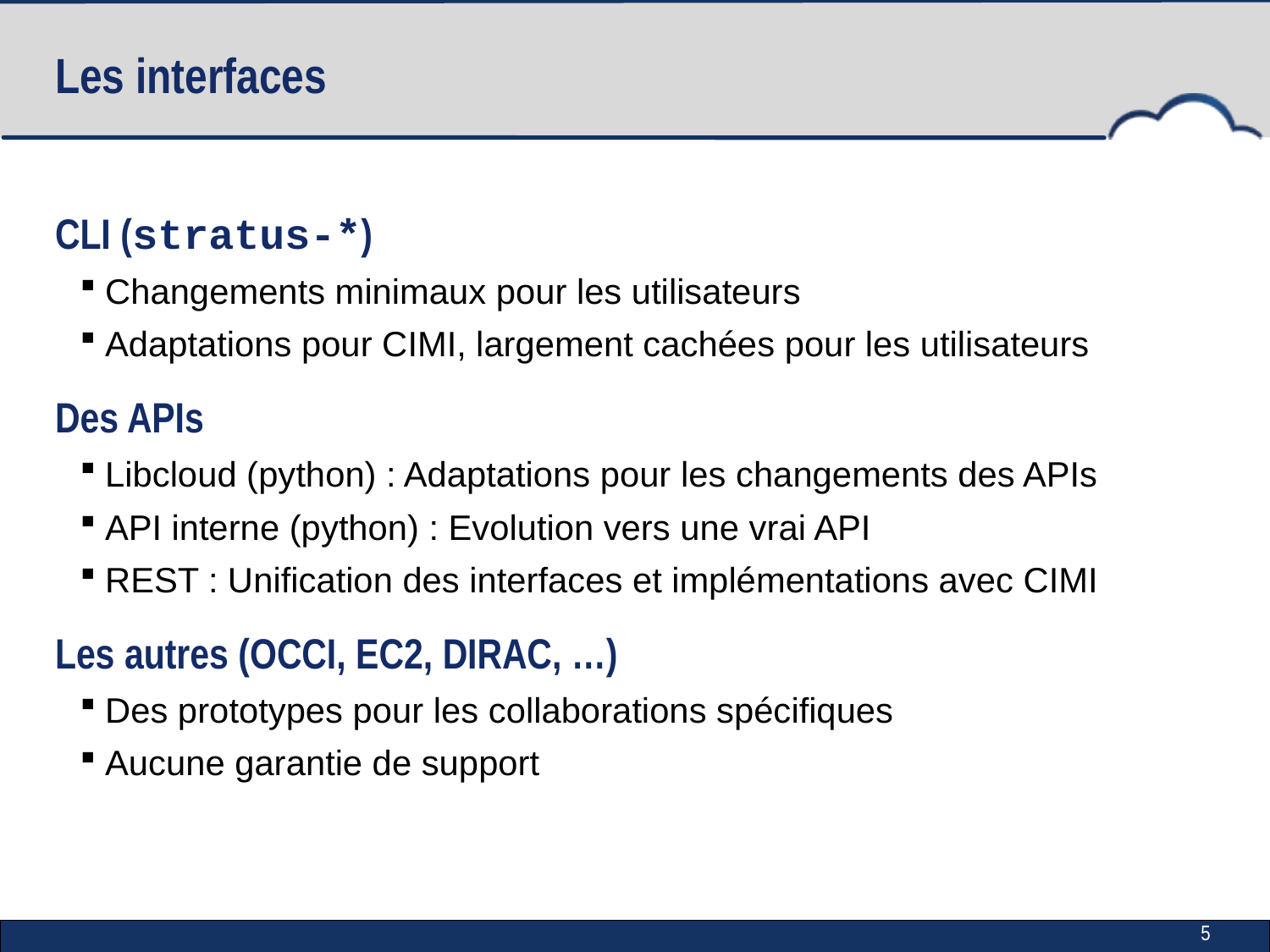

# Les interfaces
CLI (stratus-*)
Changements minimaux pour les utilisateurs
Adaptations pour CIMI, largement cachées pour les utilisateurs
Des APIs
Libcloud (python) : Adaptations pour les changements des APIs
API interne (python) : Evolution vers une vrai API
REST : Unification des interfaces et implémentations avec CIMI
Les autres (OCCI, EC2, DIRAC, …)
Des prototypes pour les collaborations spécifiques
Aucune garantie de support